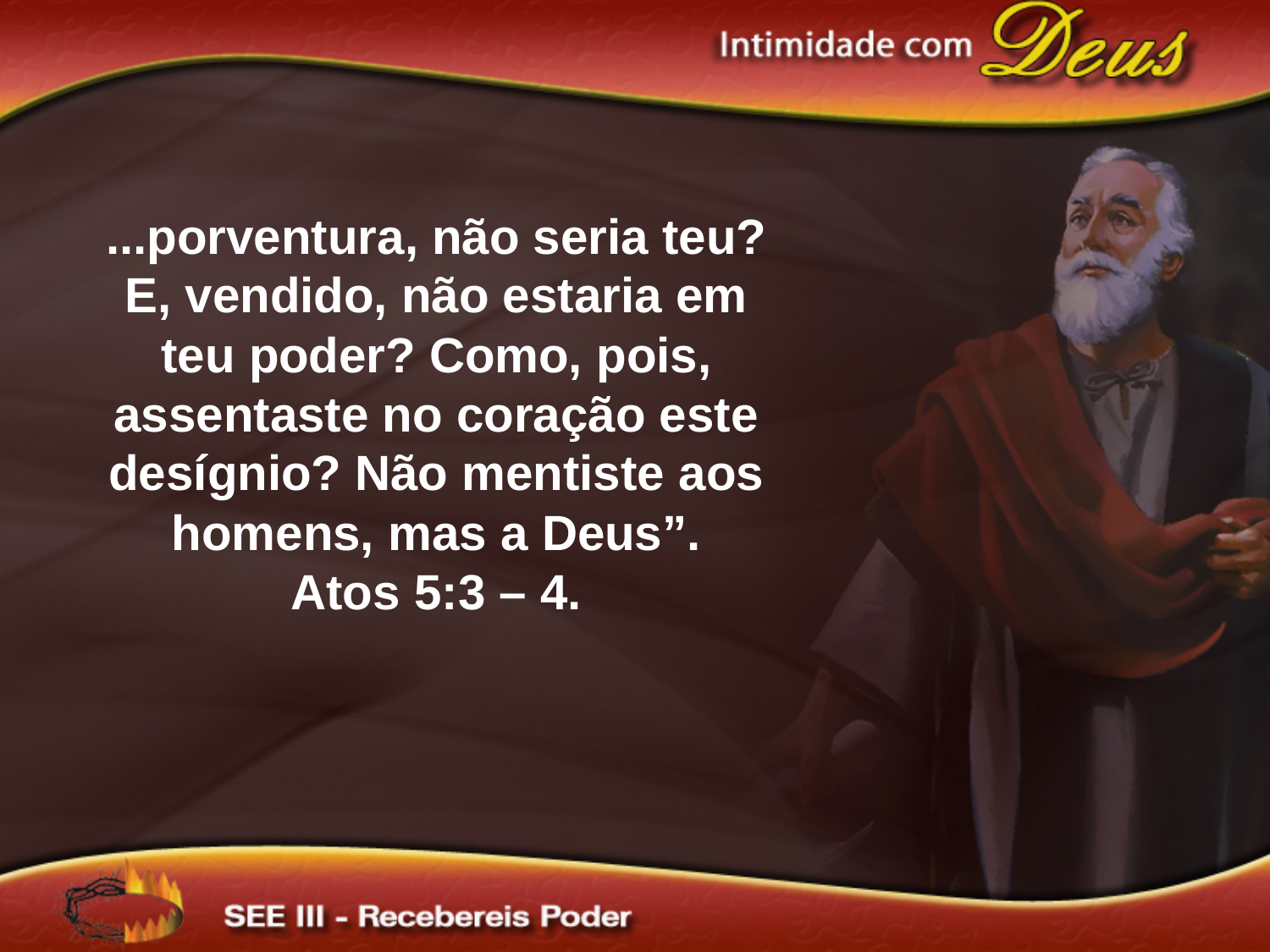

...porventura, não seria teu? E, vendido, não estaria em teu poder? Como, pois, assentaste no coração este desígnio? Não mentiste aos homens, mas a Deus”.
Atos 5:3 – 4.